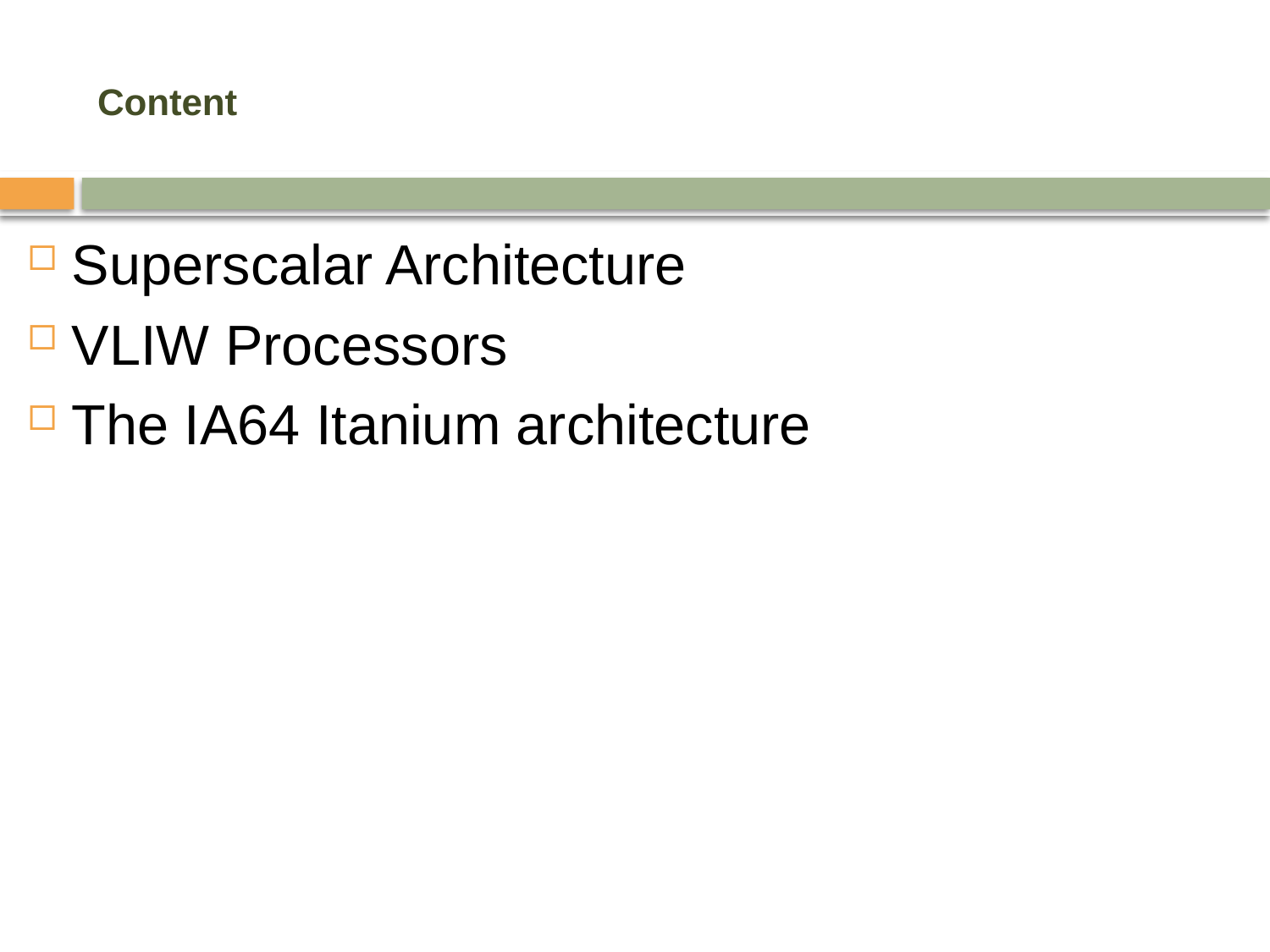

# Content
Superscalar Architecture
VLIW Processors
The IA64 Itanium architecture